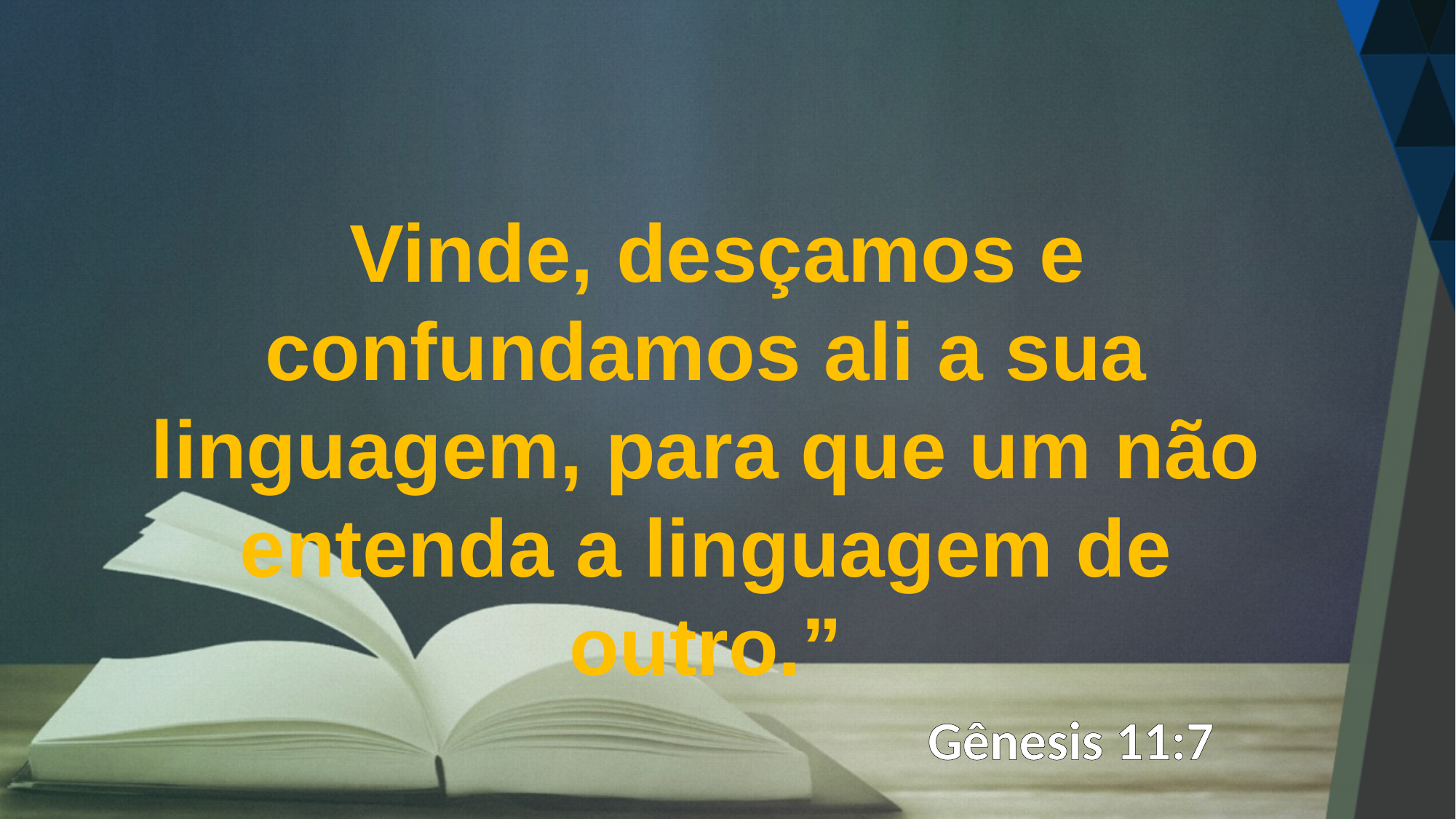

Vinde, desçamos e confundamos ali a sua linguagem, para que um não entenda a linguagem de outro.”
Gênesis 11:7